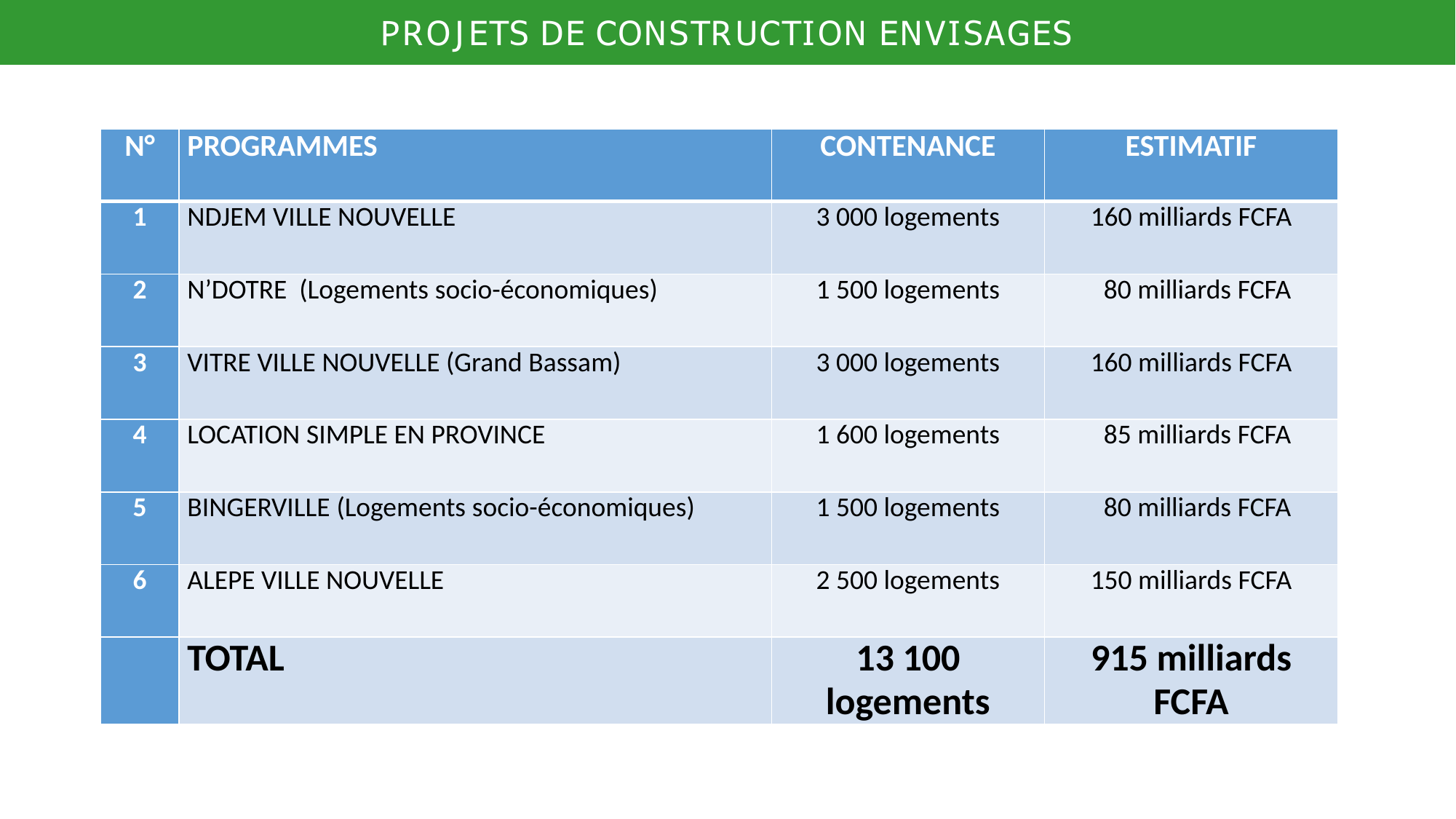

PROJETS DE CONSTRUCTION ENVISAGES
| N° | Programmes | CONTENANCE | ESTIMATIF |
| --- | --- | --- | --- |
| 1 | NDJEM VILLE NOUVELLE | 3 000 logements | 160 milliards FCFA |
| 2 | N’DOTRE (Logements socio-économiques) | 1 500 logements | 80 milliards FCFA |
| 3 | VITRE VILLE NOUVELLE (Grand Bassam) | 3 000 logements | 160 milliards FCFA |
| 4 | LOCATION SIMPLE EN PROVINCE | 1 600 logements | 85 milliards FCFA |
| 5 | BINGERVILLE (Logements socio-économiques) | 1 500 logements | 80 milliards FCFA |
| 6 | ALEPE VILLE NOUVELLE | 2 500 logements | 150 milliards FCFA |
|  | TOTAL | 13 100 logements | 915 milliards FCFA |